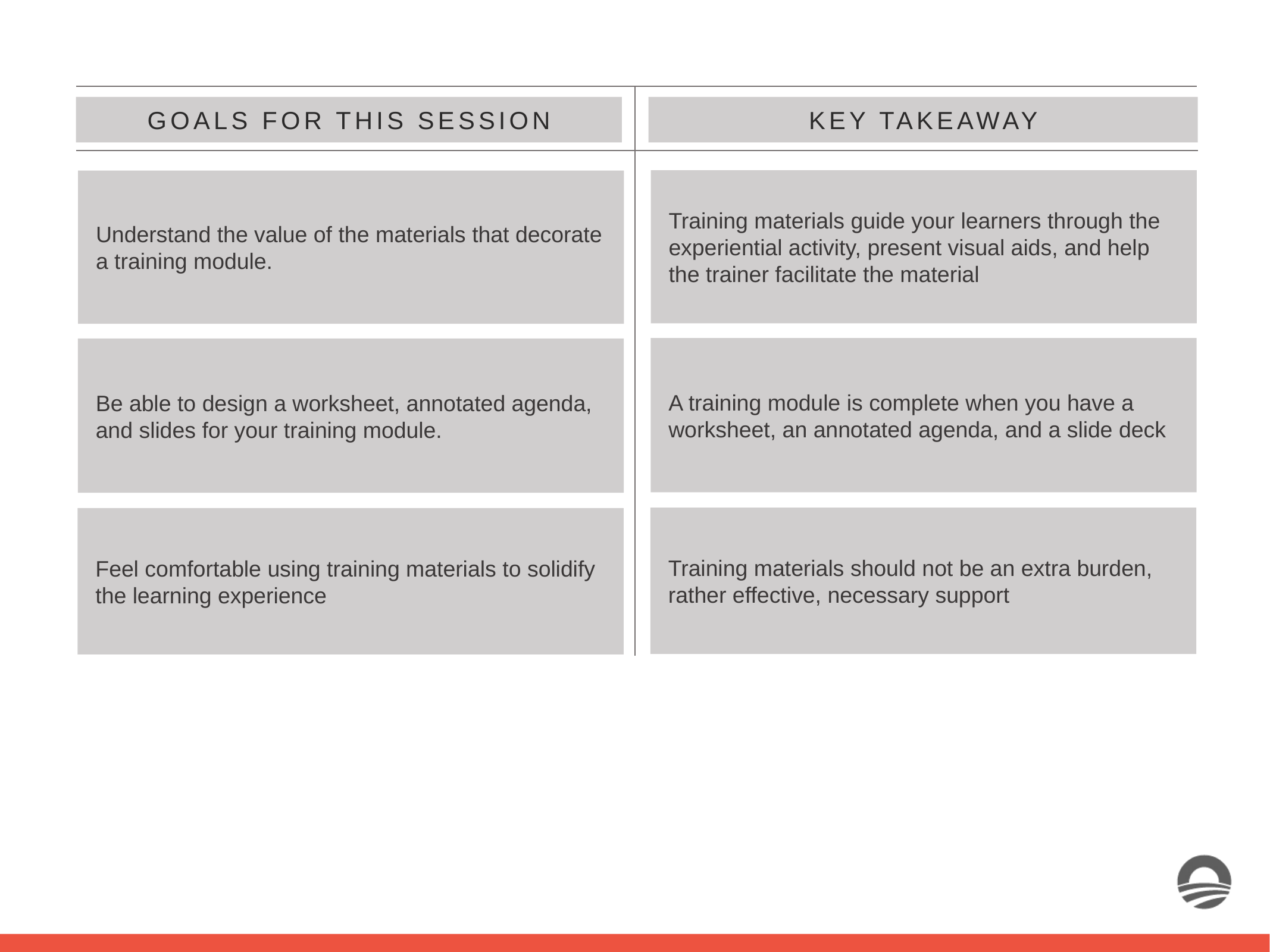

GOALS FOR THIS SESSION
KEY TAKEAWAY
Training materials guide your learners through the experiential activity, present visual aids, and help the trainer facilitate the material
Understand the value of the materials that decorate a training module.
A training module is complete when you have a worksheet, an annotated agenda, and a slide deck
Be able to design a worksheet, annotated agenda, and slides for your training module.
Training materials should not be an extra burden, rather effective, necessary support
Feel comfortable using training materials to solidify the learning experience